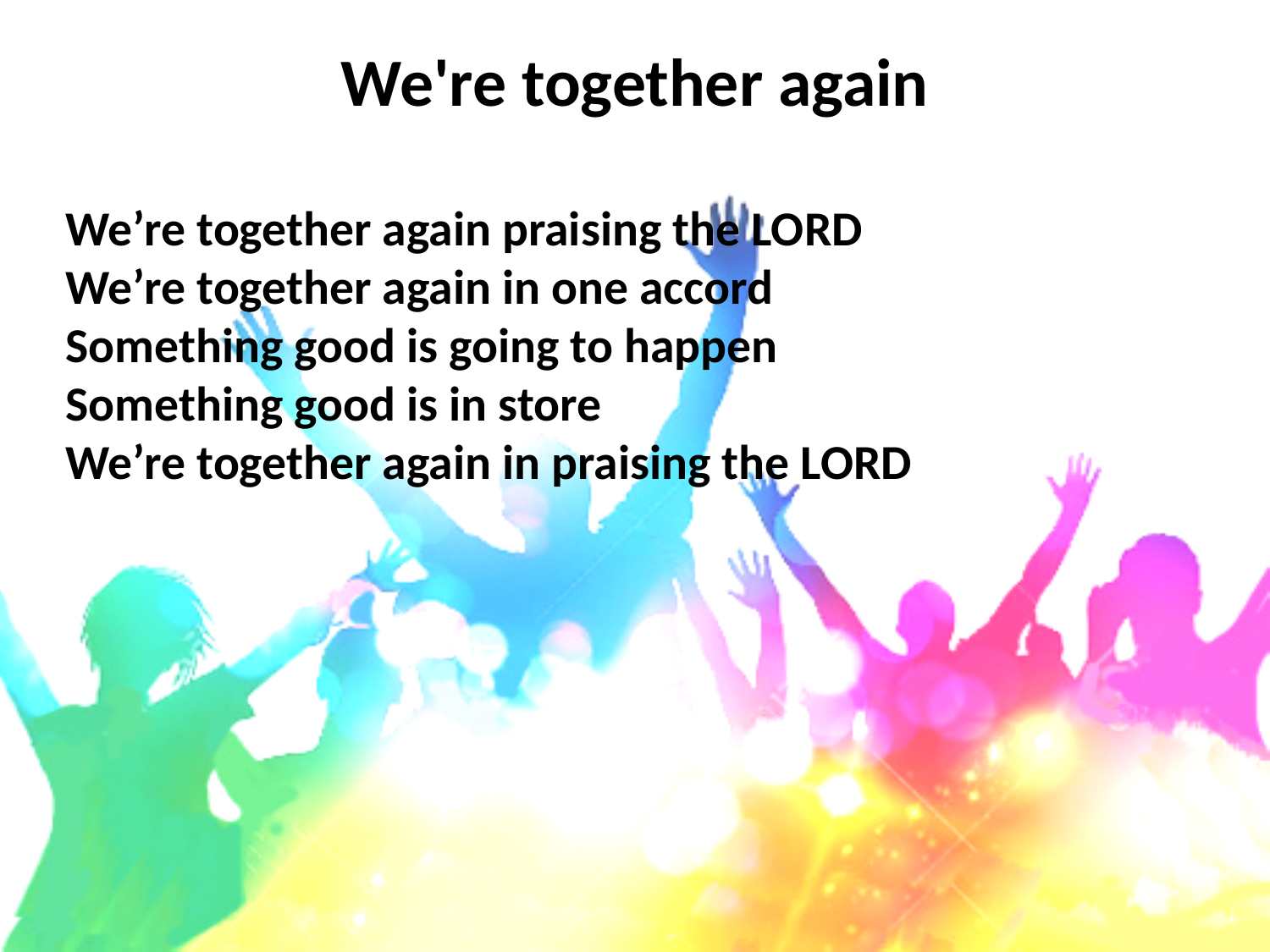

# We're together again
We’re together again praising the LORD
We’re together again in one accord
Something good is going to happen
Something good is in store
We’re together again in praising the LORD